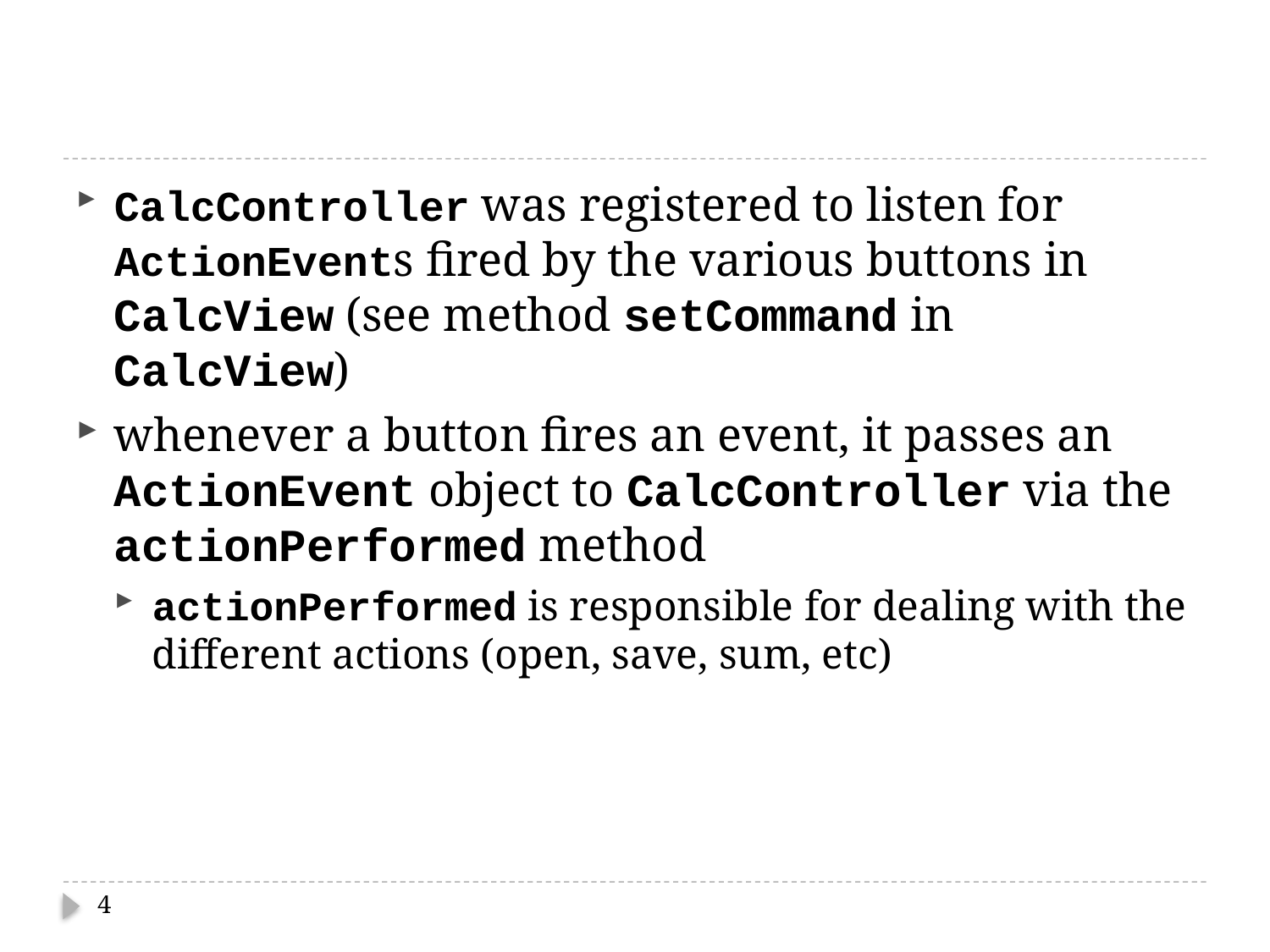

#
CalcController was registered to listen for ActionEvents fired by the various buttons in CalcView (see method setCommand in CalcView)
whenever a button fires an event, it passes an ActionEvent object to CalcController via the actionPerformed method
actionPerformed is responsible for dealing with the different actions (open, save, sum, etc)
4